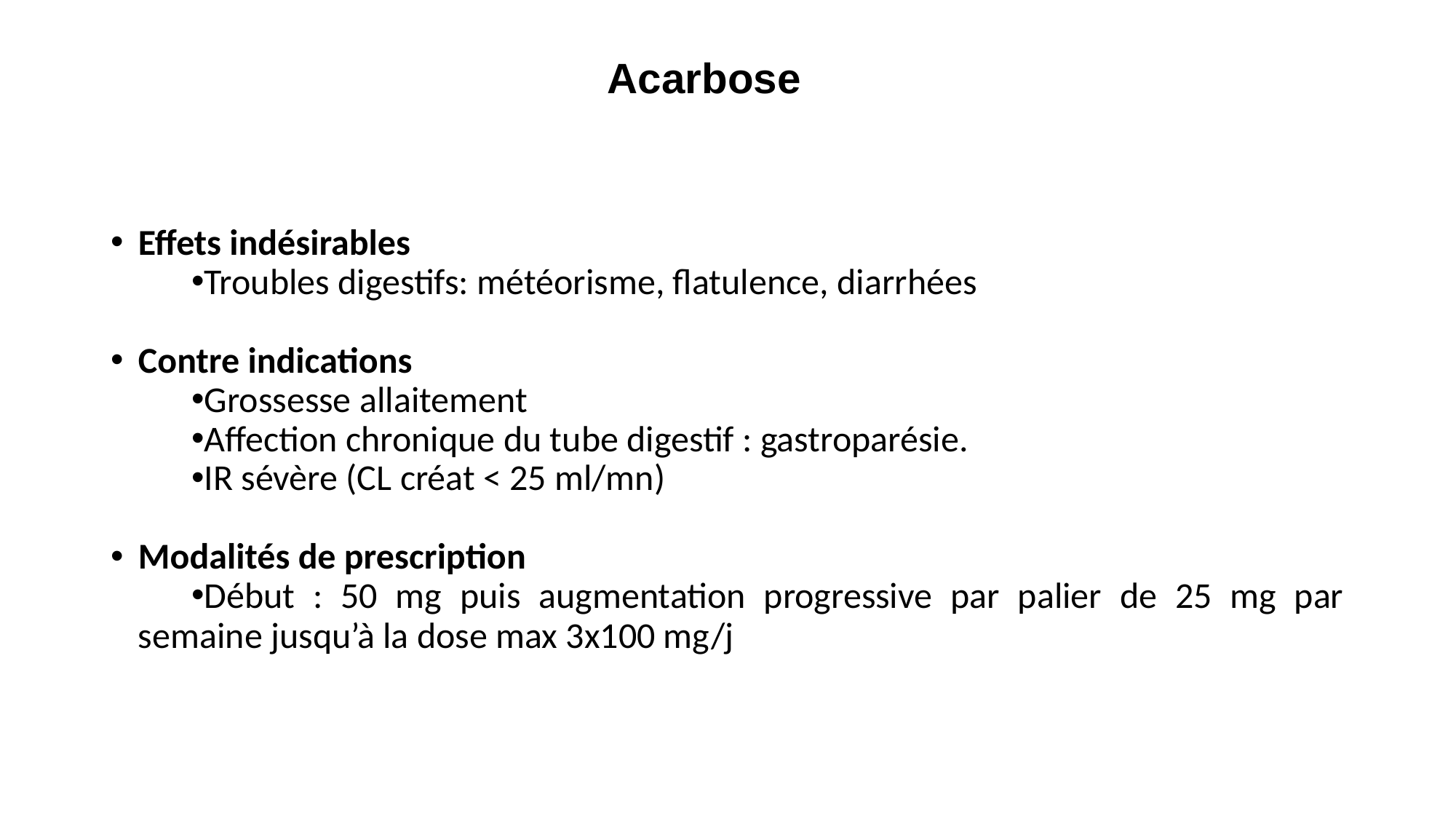

Acarbose
Effets indésirables
Troubles digestifs: météorisme, flatulence, diarrhées

Contre indications
Grossesse allaitement
Affection chronique du tube digestif : gastroparésie.
IR sévère (CL créat < 25 ml/mn)

Modalités de prescription
Début : 50 mg puis augmentation progressive par palier de 25 mg par semaine jusqu’à la dose max 3x100 mg/j